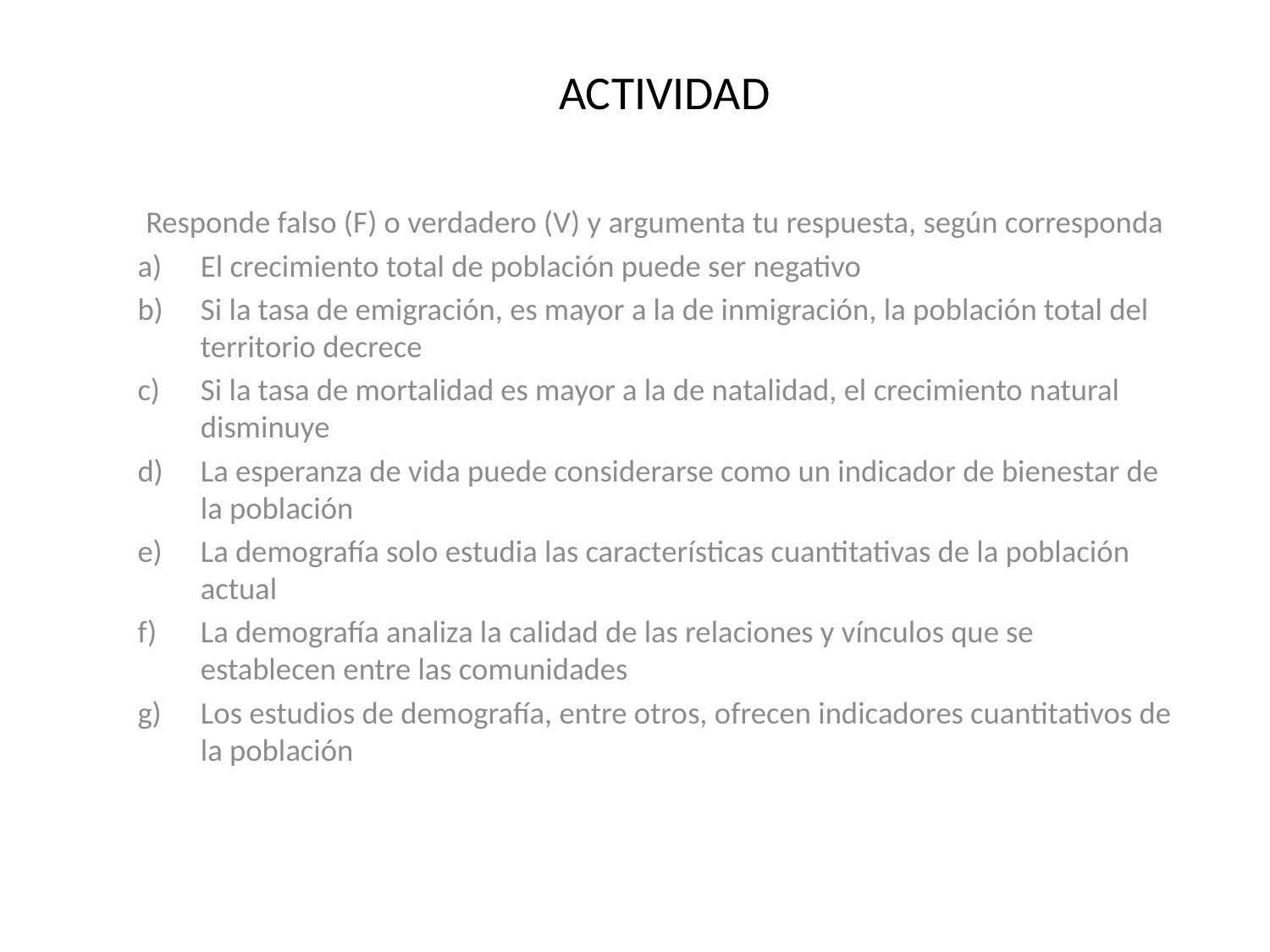

# ACTIVIDAD
Responde falso (F) o verdadero (V) y argumenta tu respuesta, según corresponda
El crecimiento total de población puede ser negativo
Si la tasa de emigración, es mayor a la de inmigración, la población total del territorio decrece
Si la tasa de mortalidad es mayor a la de natalidad, el crecimiento natural disminuye
La esperanza de vida puede considerarse como un indicador de bienestar de la población
La demografía solo estudia las características cuantitativas de la población actual
La demografía analiza la calidad de las relaciones y vínculos que se establecen entre las comunidades
Los estudios de demografía, entre otros, ofrecen indicadores cuantitativos de la población